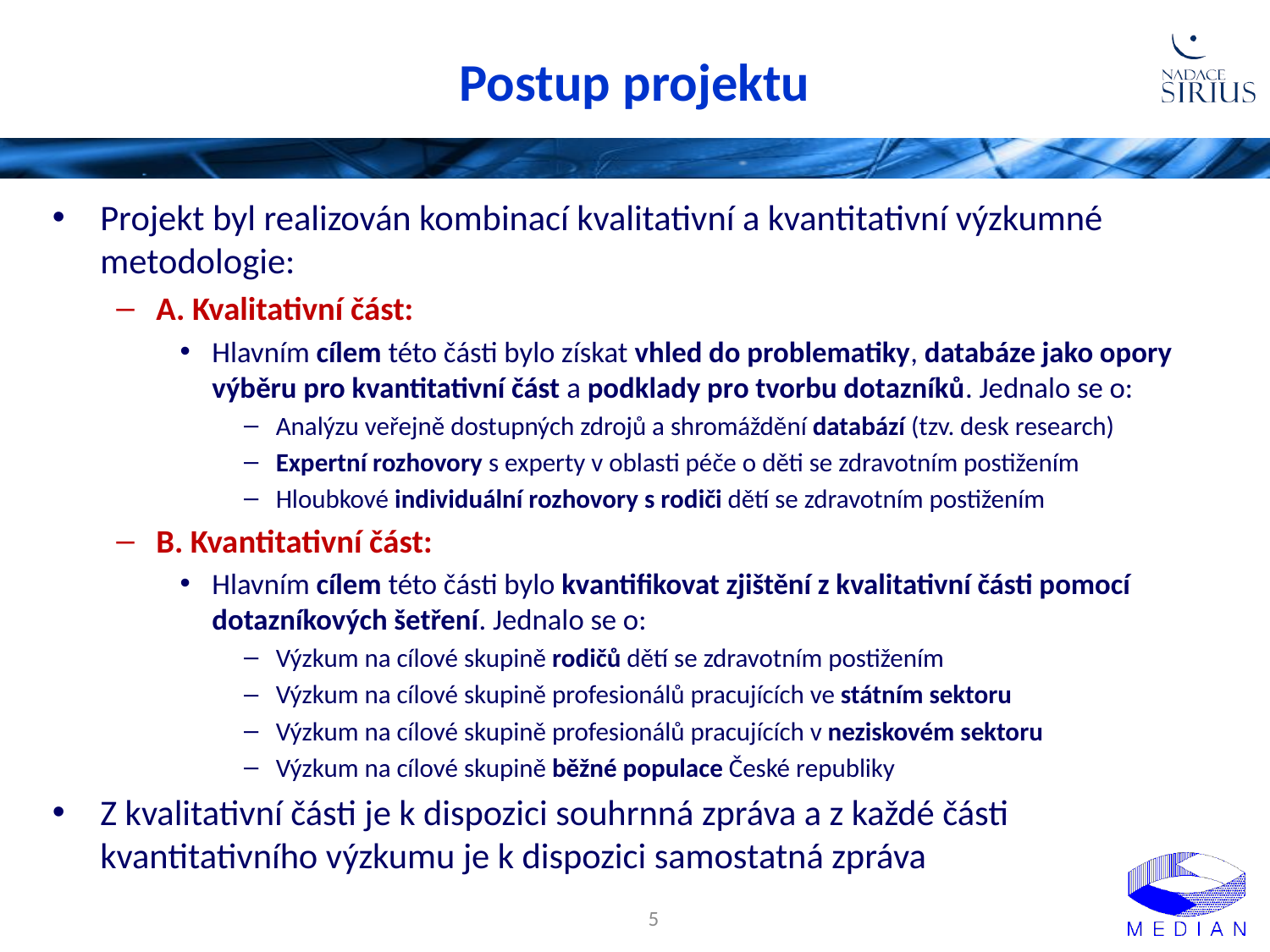

# Postup projektu
Projekt byl realizován kombinací kvalitativní a kvantitativní výzkumné metodologie:
A. Kvalitativní část:
Hlavním cílem této části bylo získat vhled do problematiky, databáze jako opory výběru pro kvantitativní část a podklady pro tvorbu dotazníků. Jednalo se o:
Analýzu veřejně dostupných zdrojů a shromáždění databází (tzv. desk research)
Expertní rozhovory s experty v oblasti péče o děti se zdravotním postižením
Hloubkové individuální rozhovory s rodiči dětí se zdravotním postižením
B. Kvantitativní část:
Hlavním cílem této části bylo kvantifikovat zjištění z kvalitativní části pomocí dotazníkových šetření. Jednalo se o:
Výzkum na cílové skupině rodičů dětí se zdravotním postižením
Výzkum na cílové skupině profesionálů pracujících ve státním sektoru
Výzkum na cílové skupině profesionálů pracujících v neziskovém sektoru
Výzkum na cílové skupině běžné populace České republiky
Z kvalitativní části je k dispozici souhrnná zpráva a z každé části kvantitativního výzkumu je k dispozici samostatná zpráva
5